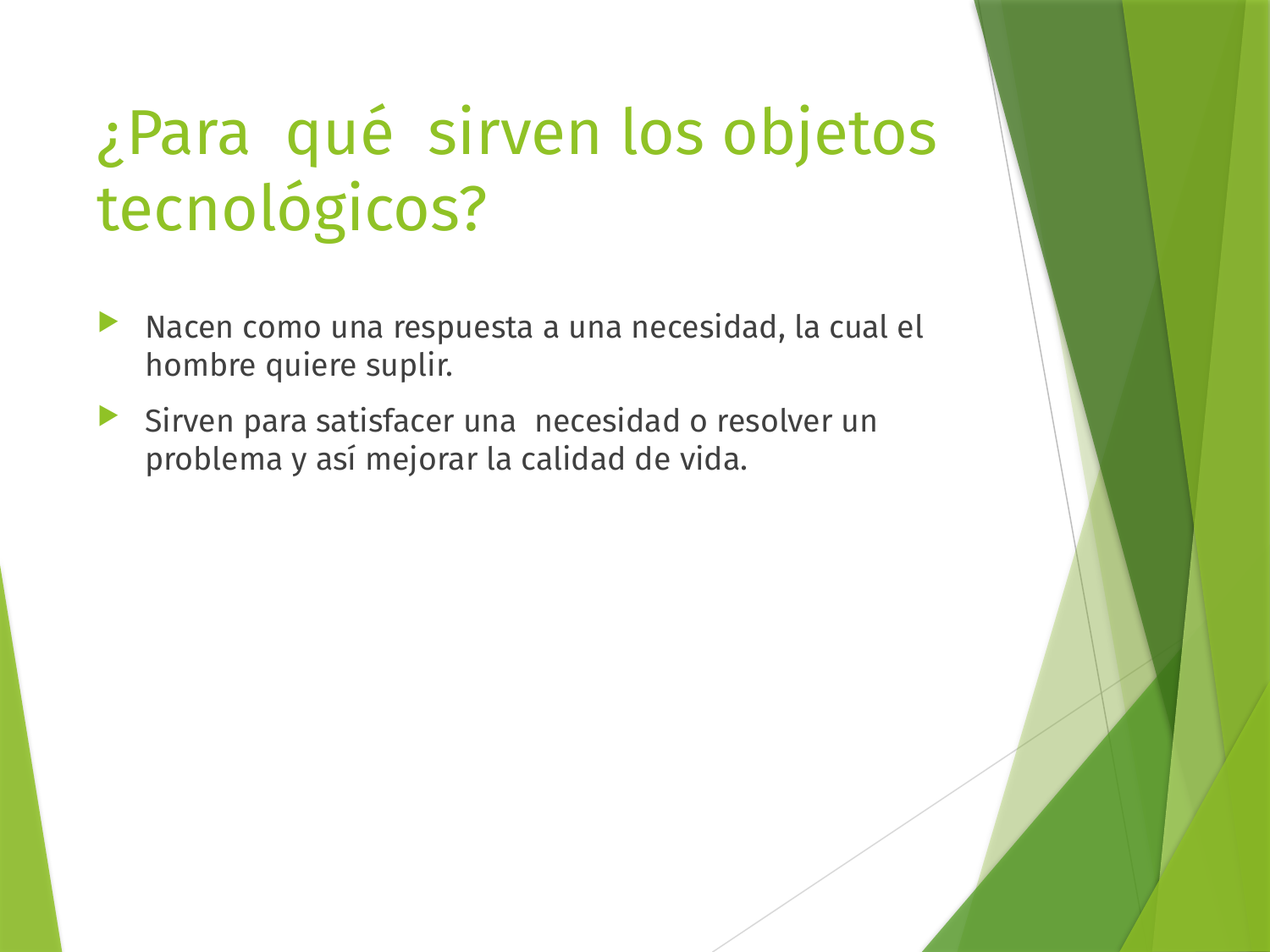

# ¿Para  qué  sirven los objetos tecnológicos?
Nacen como una respuesta a una necesidad, la cual el hombre quiere suplir.
Sirven para satisfacer una  necesidad o resolver un problema y así mejorar la calidad de vida.